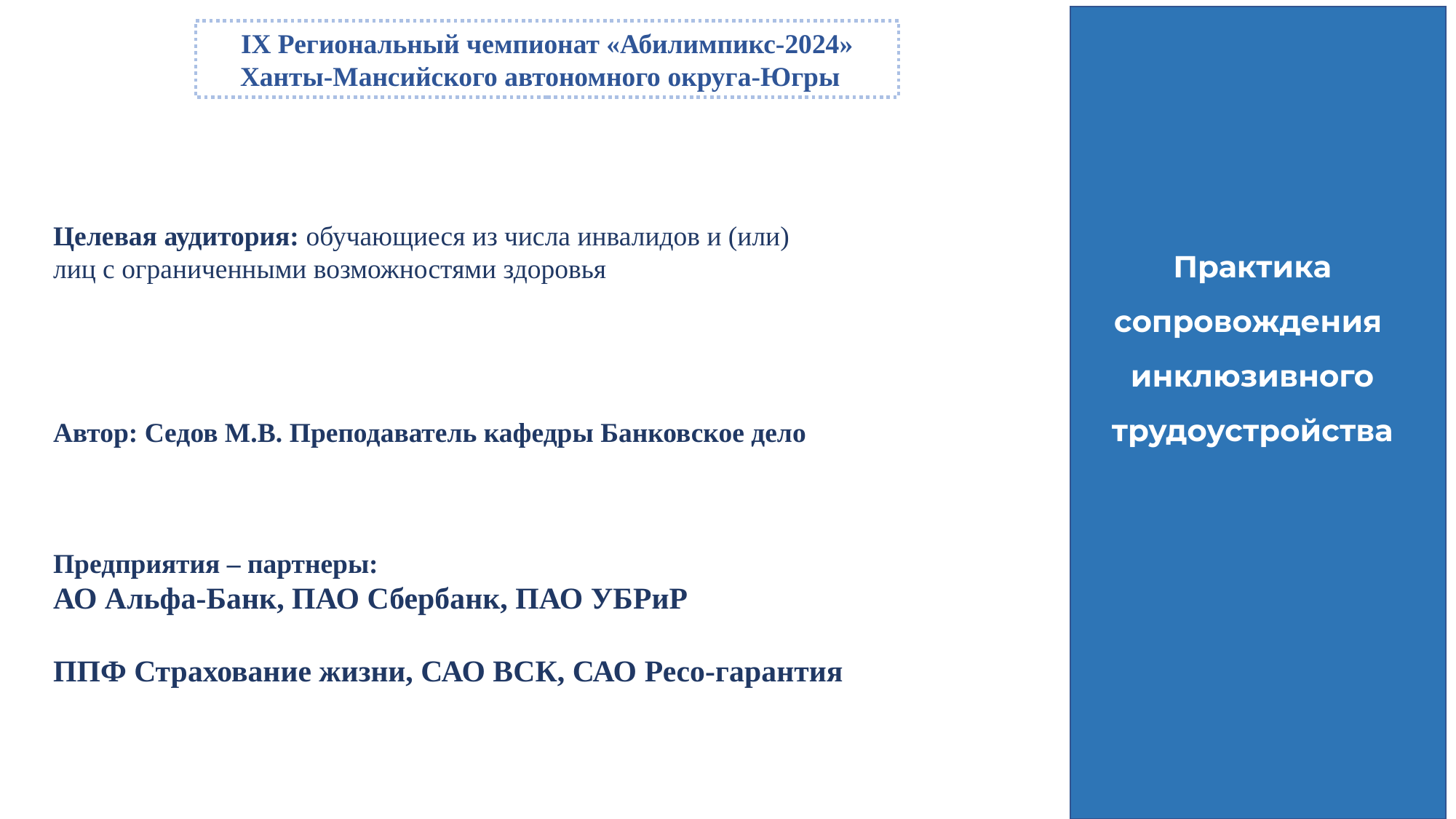

IX Региональный чемпионат «Абилимпикс-2024» Ханты-Мансийского автономного округа-Югры

Целевая аудитория: обучающиеся из числа инвалидов и (или)
лиц с ограниченными возможностями здоровья

Автор: Седов М.В. Преподаватель кафедры Банковское дело

Предприятия – партнеры:
АО Альфа-Банк, ПАО Сбербанк, ПАО УБРиР

ППФ Страхование жизни, САО ВСК, САО Ресо-гарантия

Практика сопровождения  инклюзивного трудоустройства